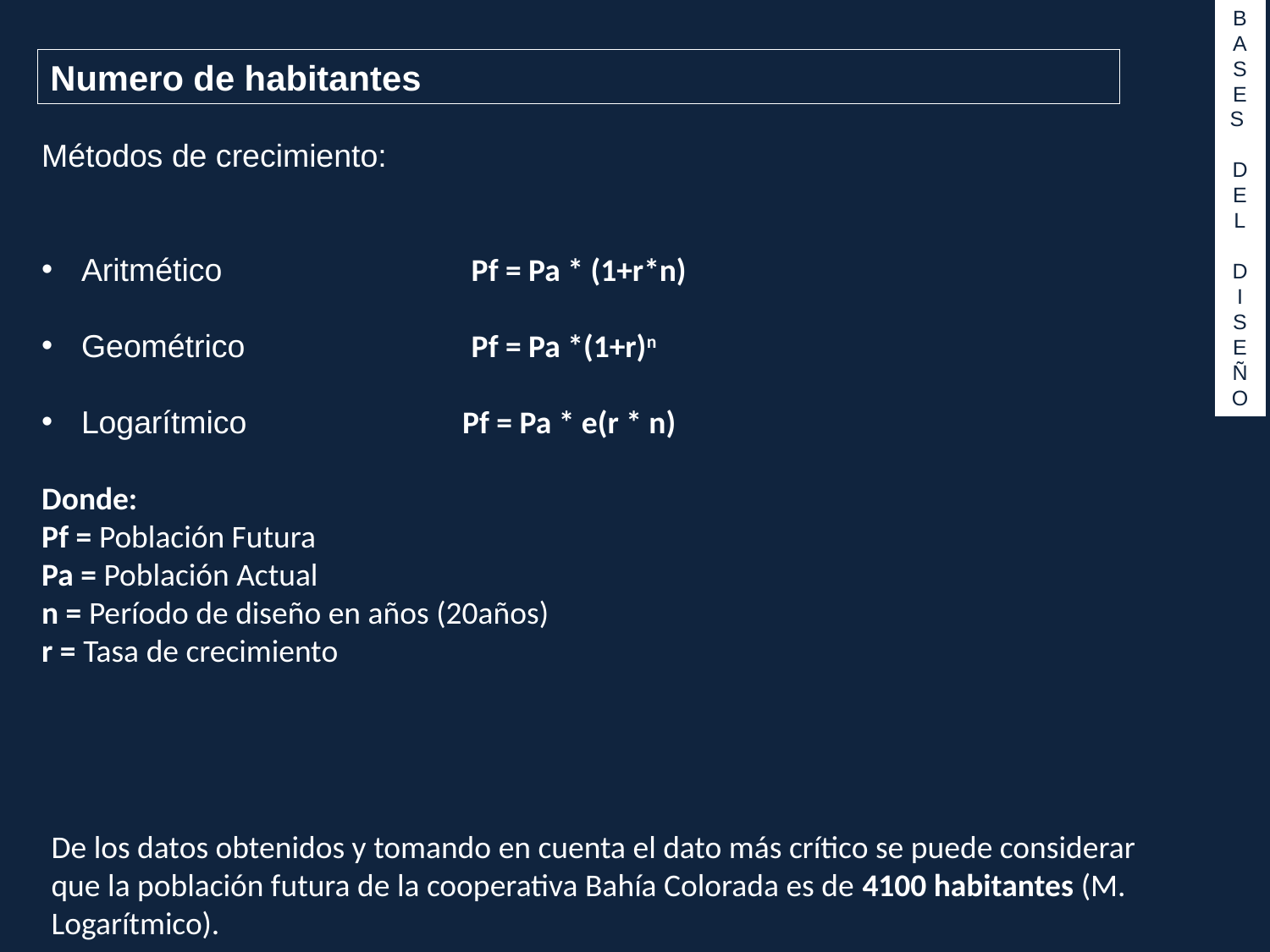

BASES

DEL

D
I
SEÑO
Numero de habitantes
Métodos de crecimiento:

Aritmético		 Pf = Pa * (1+r*n)

Geométrico		 Pf = Pa *(1+r)n

Logarítmico 		Pf = Pa * e(r * n)

Donde:
Pf = Población Futura
Pa = Población Actual
n = Período de diseño en años (20años)
r = Tasa de crecimiento

De los datos obtenidos y tomando en cuenta el dato más crítico se puede considerar que la población futura de la cooperativa Bahía Colorada es de 4100 habitantes (M. Logarítmico).